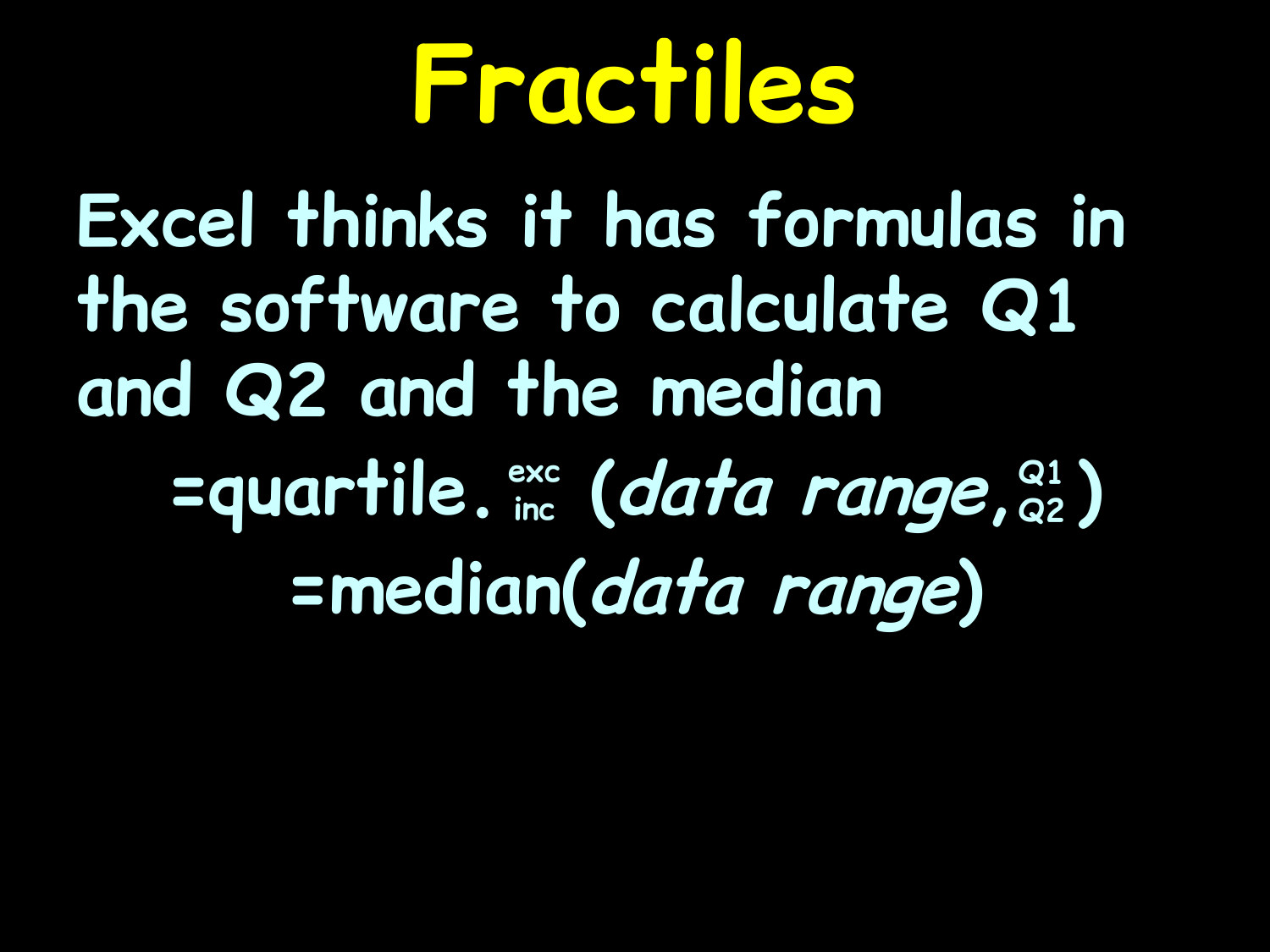

# Fractiles
Excel thinks it has formulas in the software to calculate Q1 and Q2 and the median
=quartile.   (data range,  )
=median(data range)

exc
inc
Q1
Q2